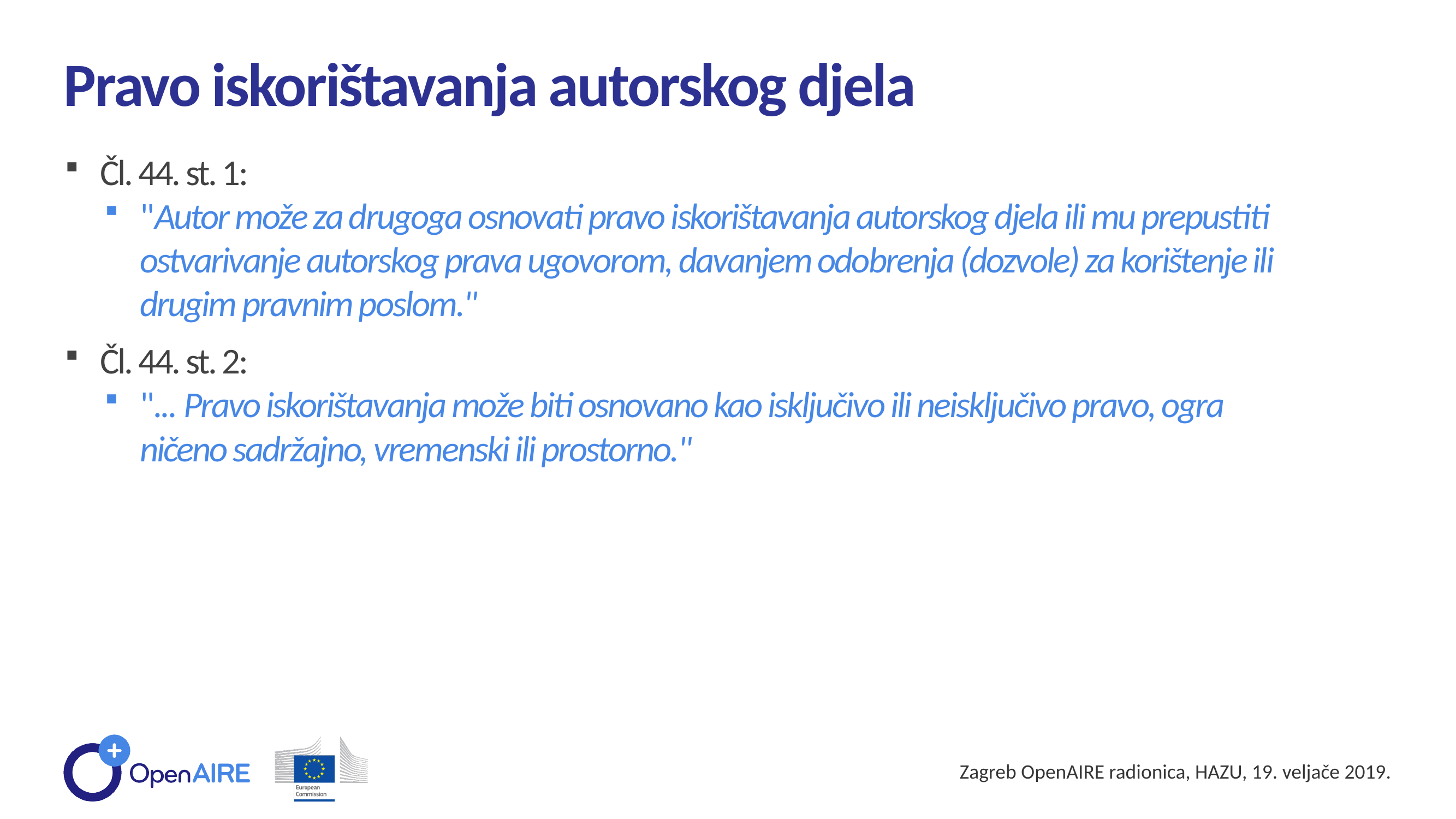

Pravo iskorištavanja autorskog djela
Čl. 44. st. 1:
"Autor može za drugoga osnovati pravo iskorištavanja autorskog djela ili mu prepustiti ostvarivanje autorskog prava ugovorom, davanjem odobrenja (dozvole) za korištenje ili drugim pravnim poslom."
Čl. 44. st. 2:
"... Pravo iskorištavanja može biti osnovano kao isključivo ili neisključivo pravo, ogra­ničeno sadržajno, vremenski ili prostorno."

Zagreb OpenAIRE radionica, HAZU, 19. veljače 2019.